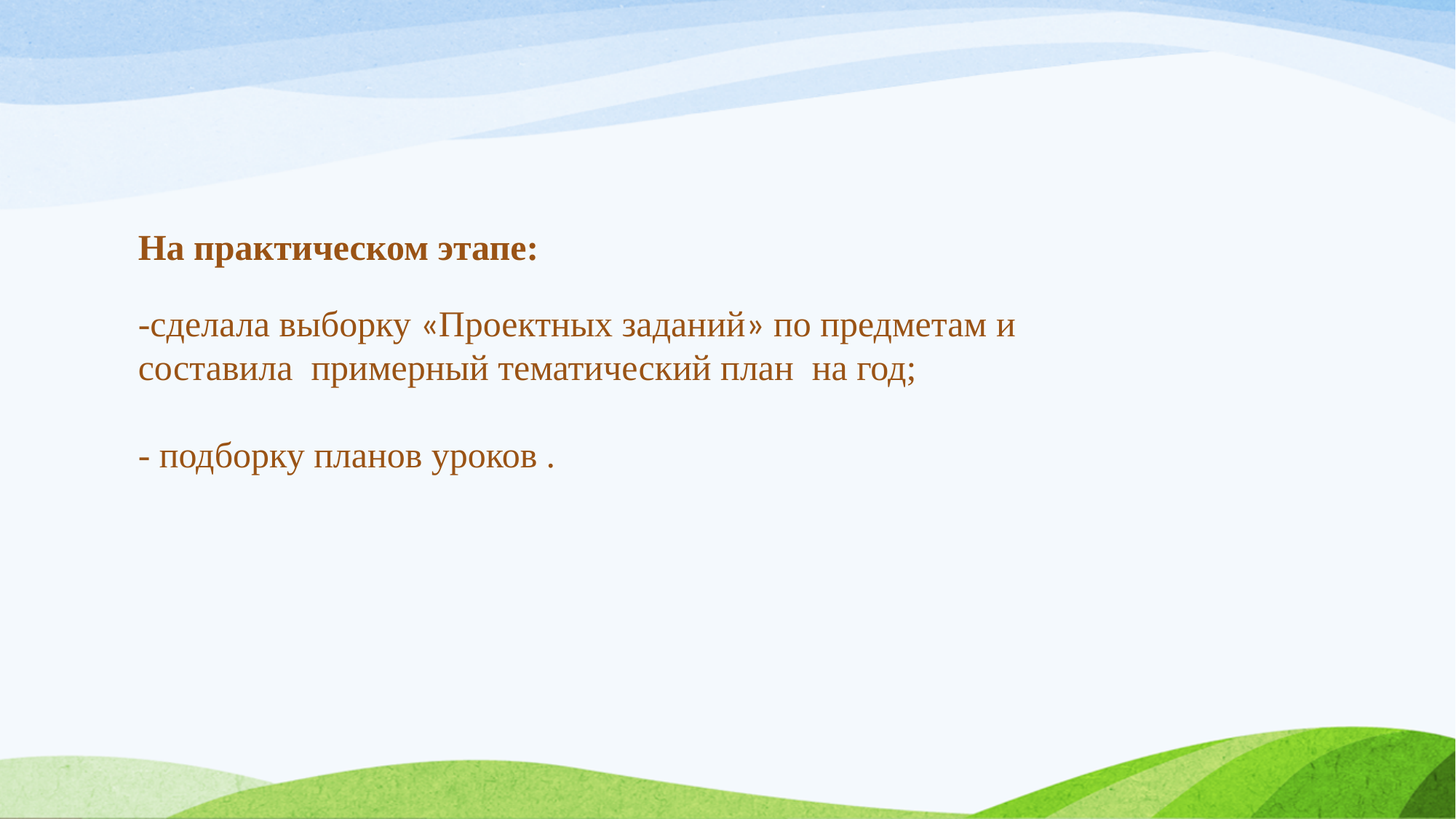

На практическом этапе:

-сделала выборку «Проектных заданий» по предметам и составила  примерный тематический план  на год;

- подборку планов уроков .